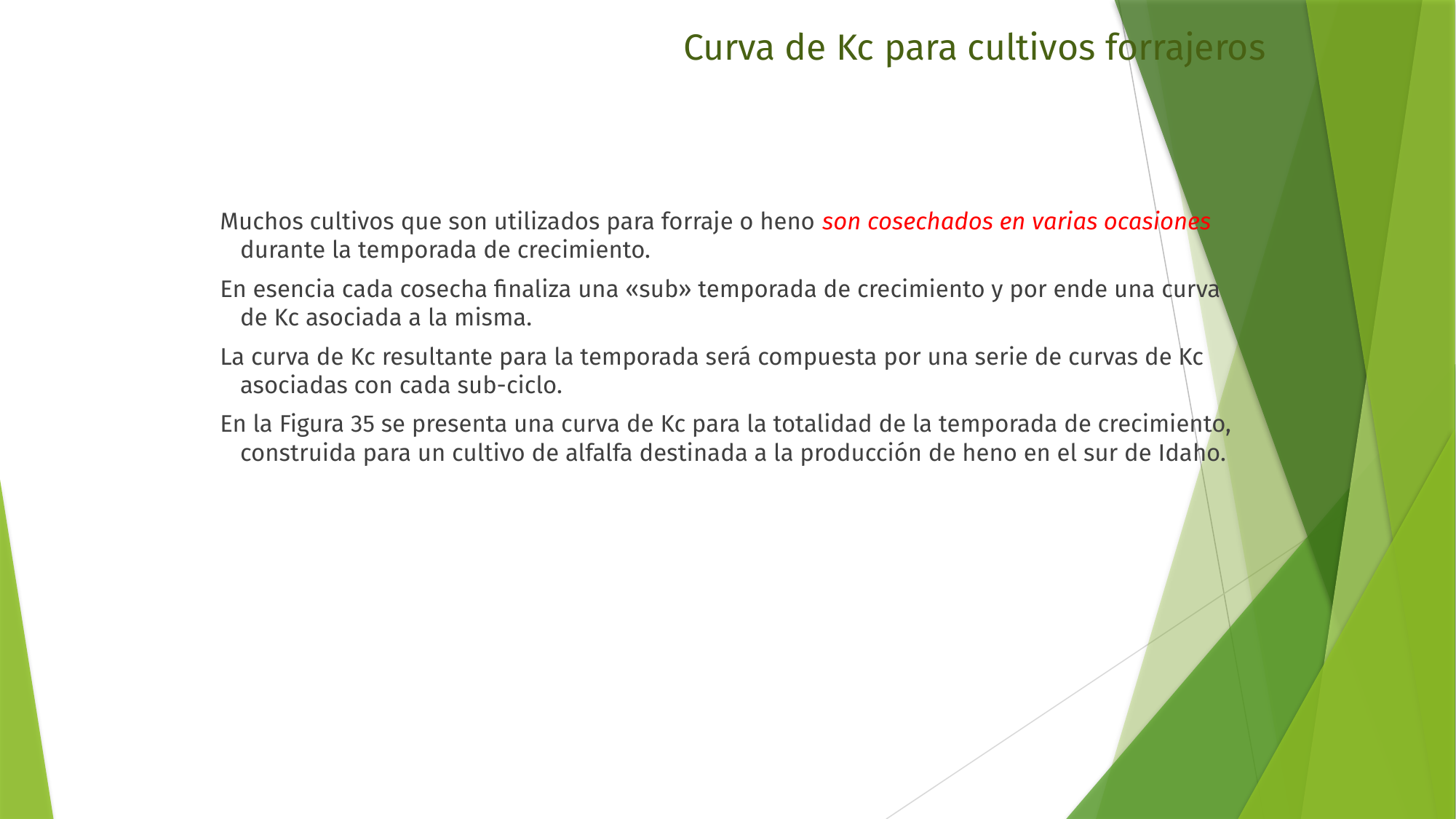

Curva de Kc para cultivos forrajeros
# Muchos cultivos que son utilizados para forraje o heno son cosechados en varias ocasiones durante la temporada de crecimiento.
En esencia cada cosecha finaliza una «sub» temporada de crecimiento y por ende una curva de Kc asociada a la misma.
La curva de Kc resultante para la temporada será compuesta por una serie de curvas de Kc asociadas con cada sub-ciclo.
En la Figura 35 se presenta una curva de Kc para la totalidad de la temporada de crecimiento, construida para un cultivo de alfalfa destinada a la producción de heno en el sur de Idaho.